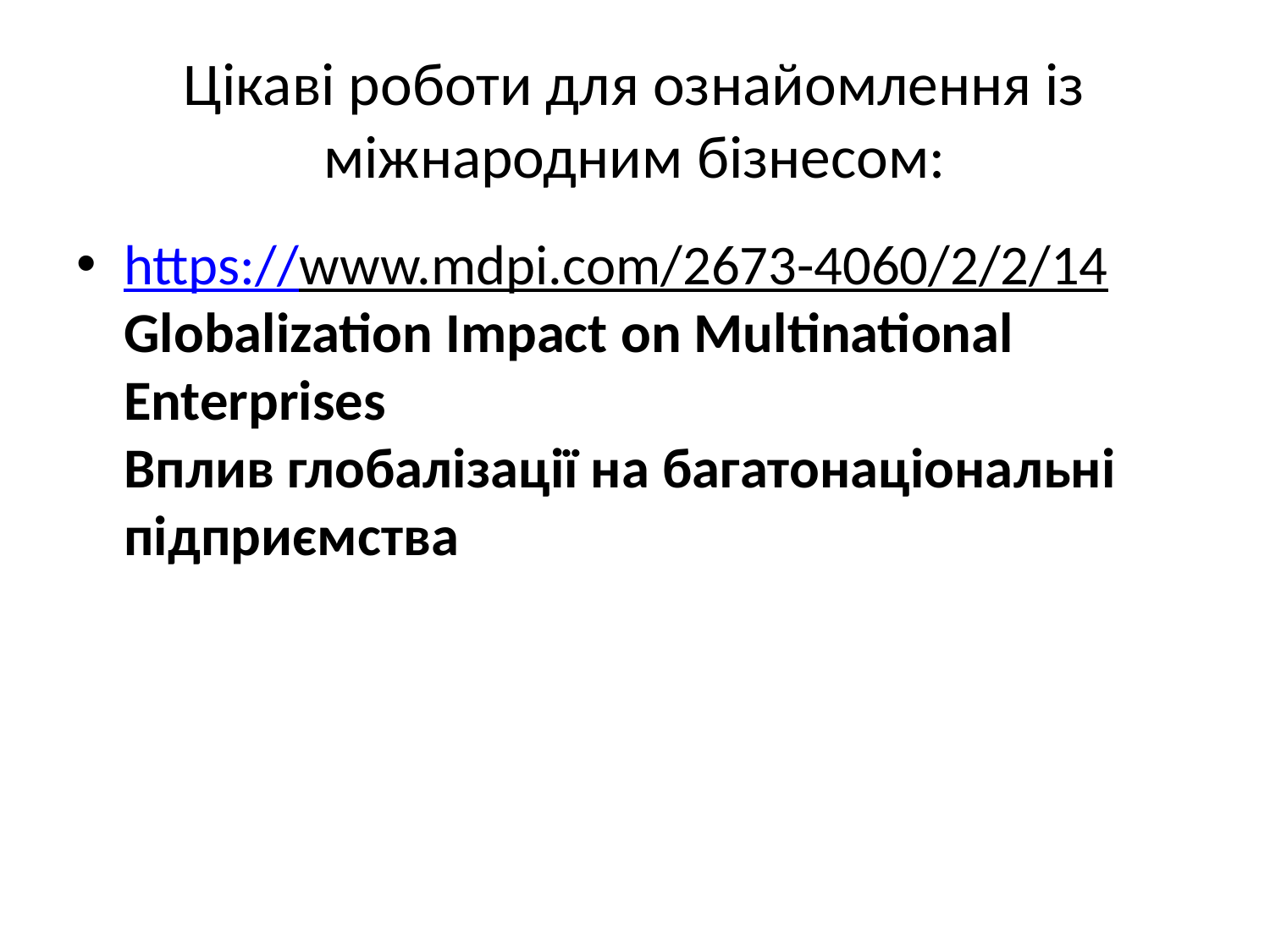

# Цікаві роботи для ознайомлення із міжнародним бізнесом:
https://www.mdpi.com/2673-4060/2/2/14 Globalization Impact on Multinational Enterprises
Вплив глобалізації на багатонаціональні підприємства